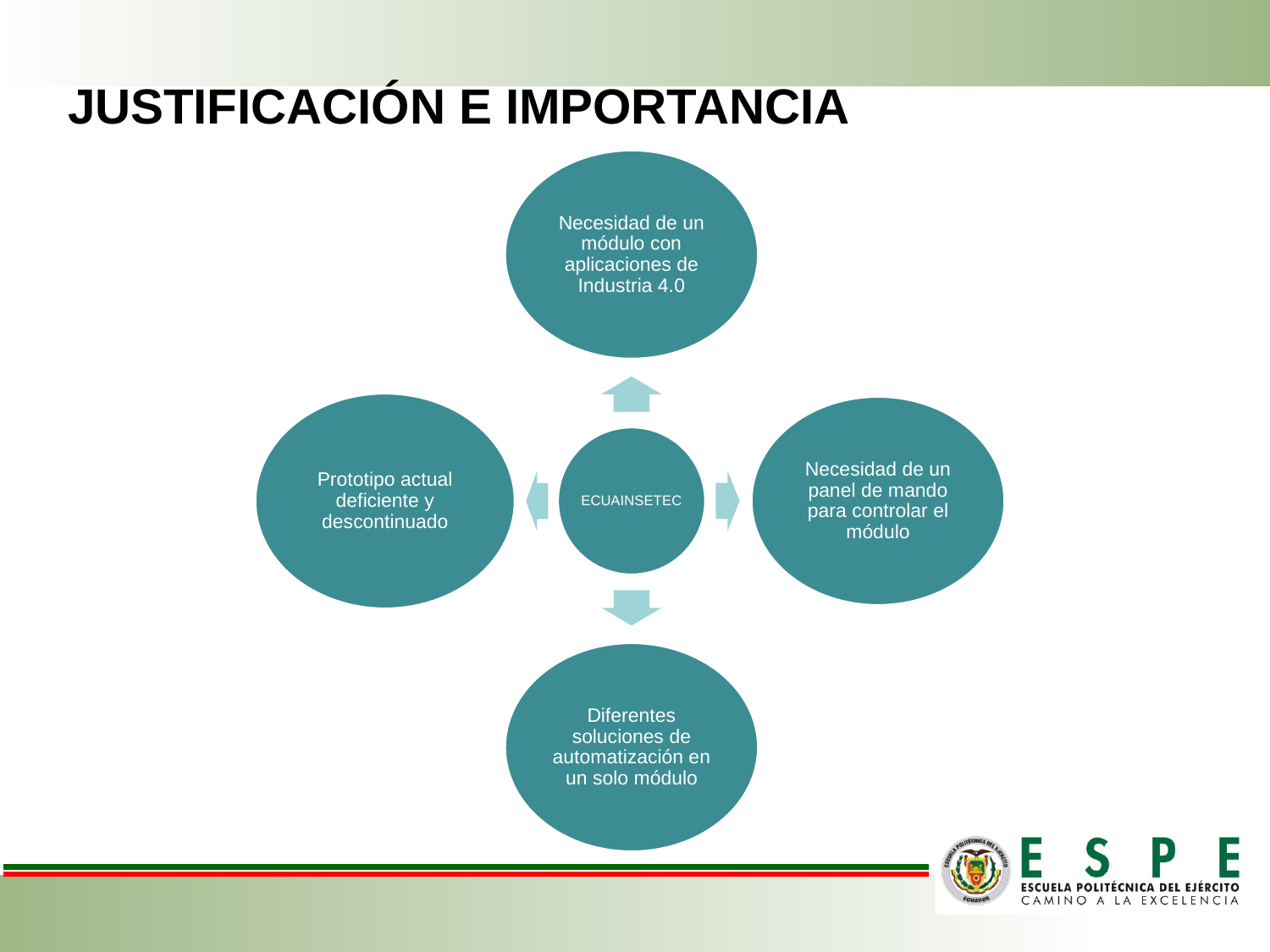

JUSTIFICACIÓN E IMPORTANCIA
ECUAINSETEC

Necesidad de un módulo con aplicaciones de Industria 4.0

Necesidad de un panel de mando para controlar el módulo

Diferentes soluciones de automatización en un solo módulo

Prototipo actual deficiente y descontinuado